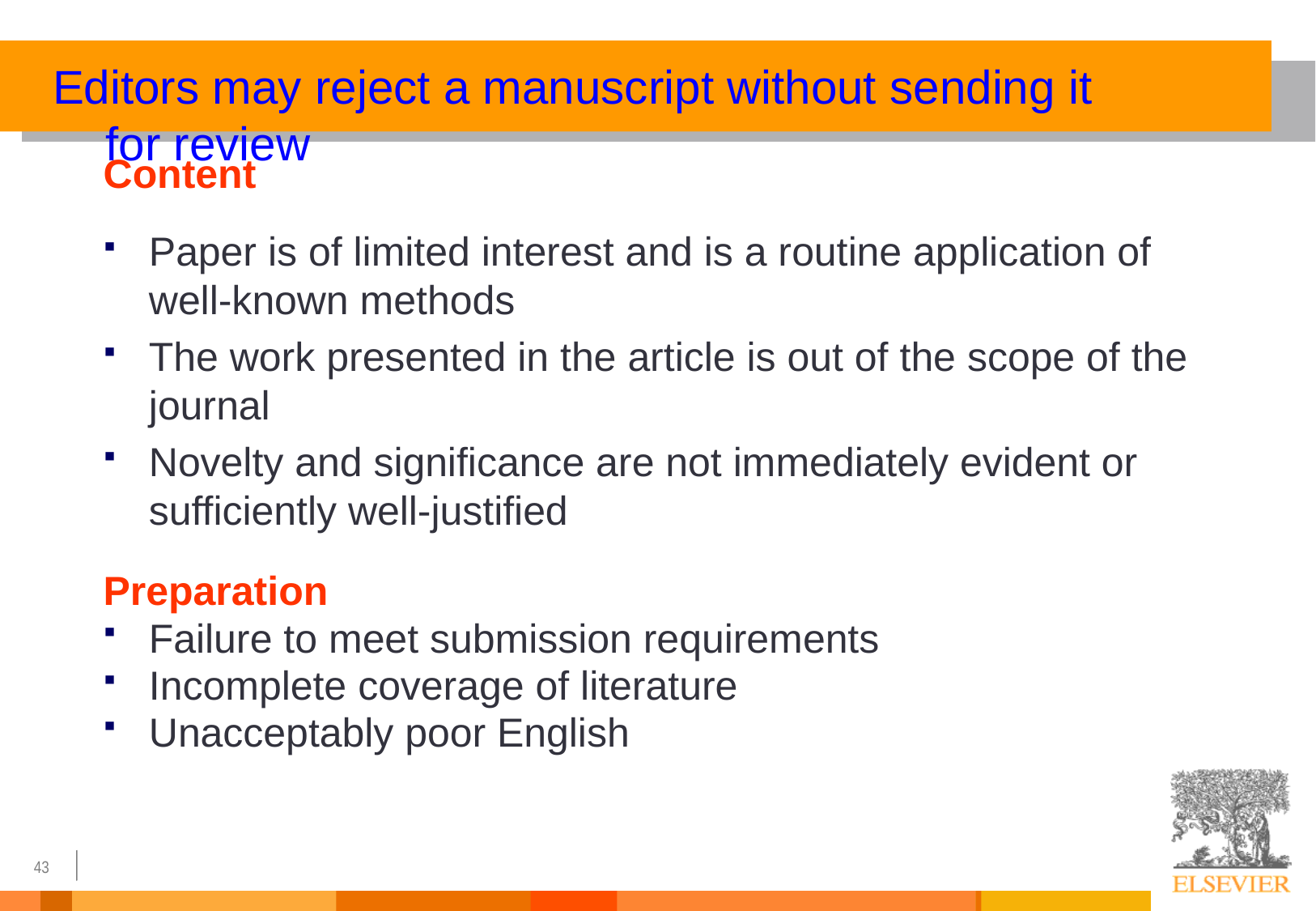

Editors may reject a manuscript without sending it for review
Content

Paper is of limited interest and is a routine application of well-known methods
The work presented in the article is out of the scope of the journal
Novelty and significance are not immediately evident or sufficiently well-justified

Preparation
Failure to meet submission requirements
Incomplete coverage of literature
Unacceptably poor English